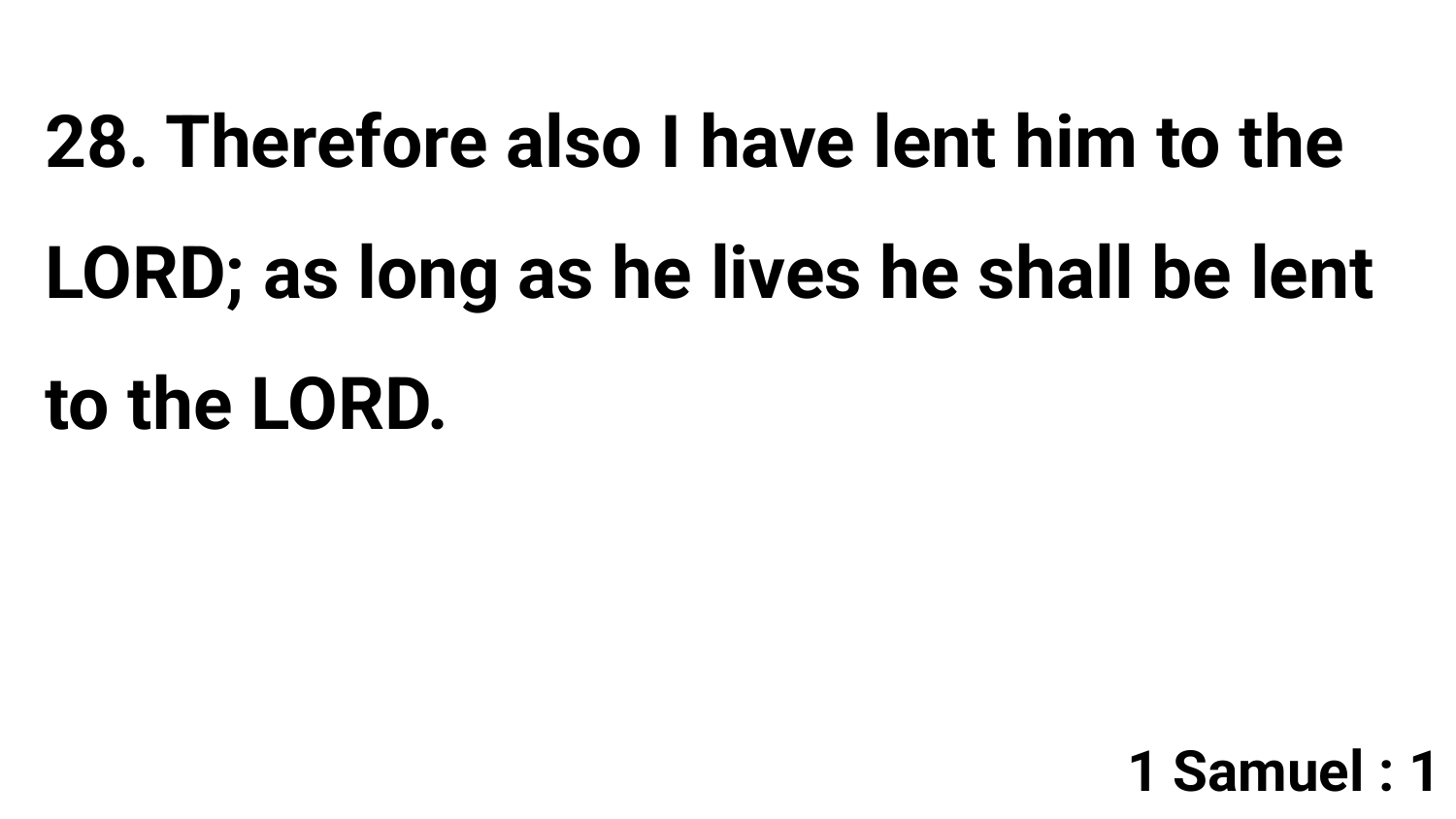

28. Therefore also I have lent him to the LORD; as long as he lives he shall be lent to the LORD.
1 Samuel : 1